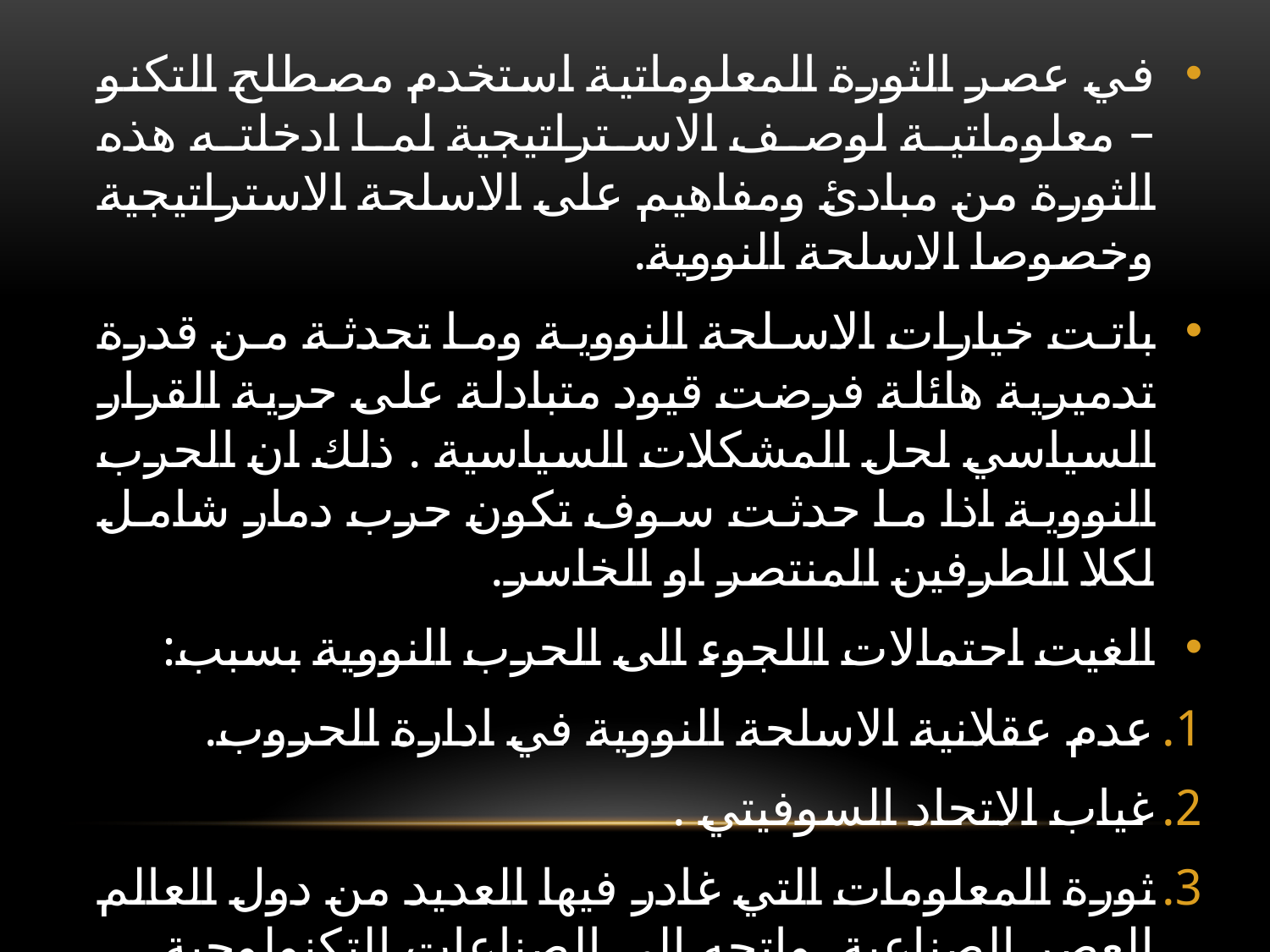

#
في عصر الثورة المعلوماتية استخدم مصطلح التكنو – معلوماتية لوصف الاستراتيجية لما ادخلته هذه الثورة من مبادئ ومفاهيم على الاسلحة الاستراتيجية وخصوصا الاسلحة النووية.
باتت خيارات الاسلحة النووية وما تحدثة من قدرة تدميرية هائلة فرضت قيود متبادلة على حرية القرار السياسي لحل المشكلات السياسية . ذلك ان الحرب النووية اذا ما حدثت سوف تكون حرب دمار شامل لكلا الطرفين المنتصر او الخاسر.
الغيت احتمالات اللجوء الى الحرب النووية بسبب:
عدم عقلانية الاسلحة النووية في ادارة الحروب.
غياب الاتحاد السوفيتي .
ثورة المعلومات التي غادر فيها العديد من دول العالم العصر الصناعية. واتجه الى الصناعات التكنولوجية.